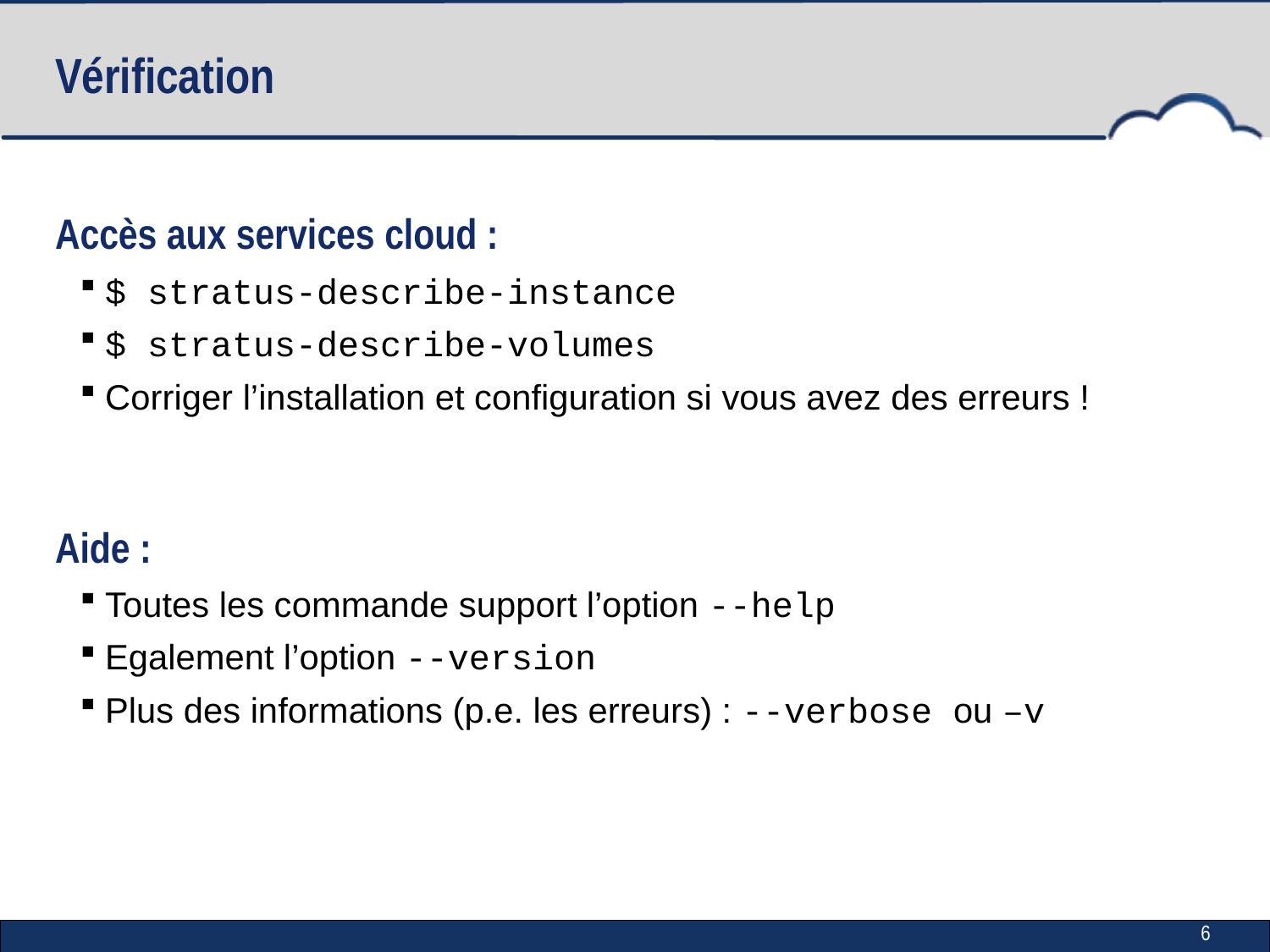

# Vérification
Accès aux services cloud :
$ stratus-describe-instance
$ stratus-describe-volumes
Corriger l’installation et configuration si vous avez des erreurs !

Aide :
Toutes les commande support l’option --help
Egalement l’option --version
Plus des informations (p.e. les erreurs) : --verbose ou –v